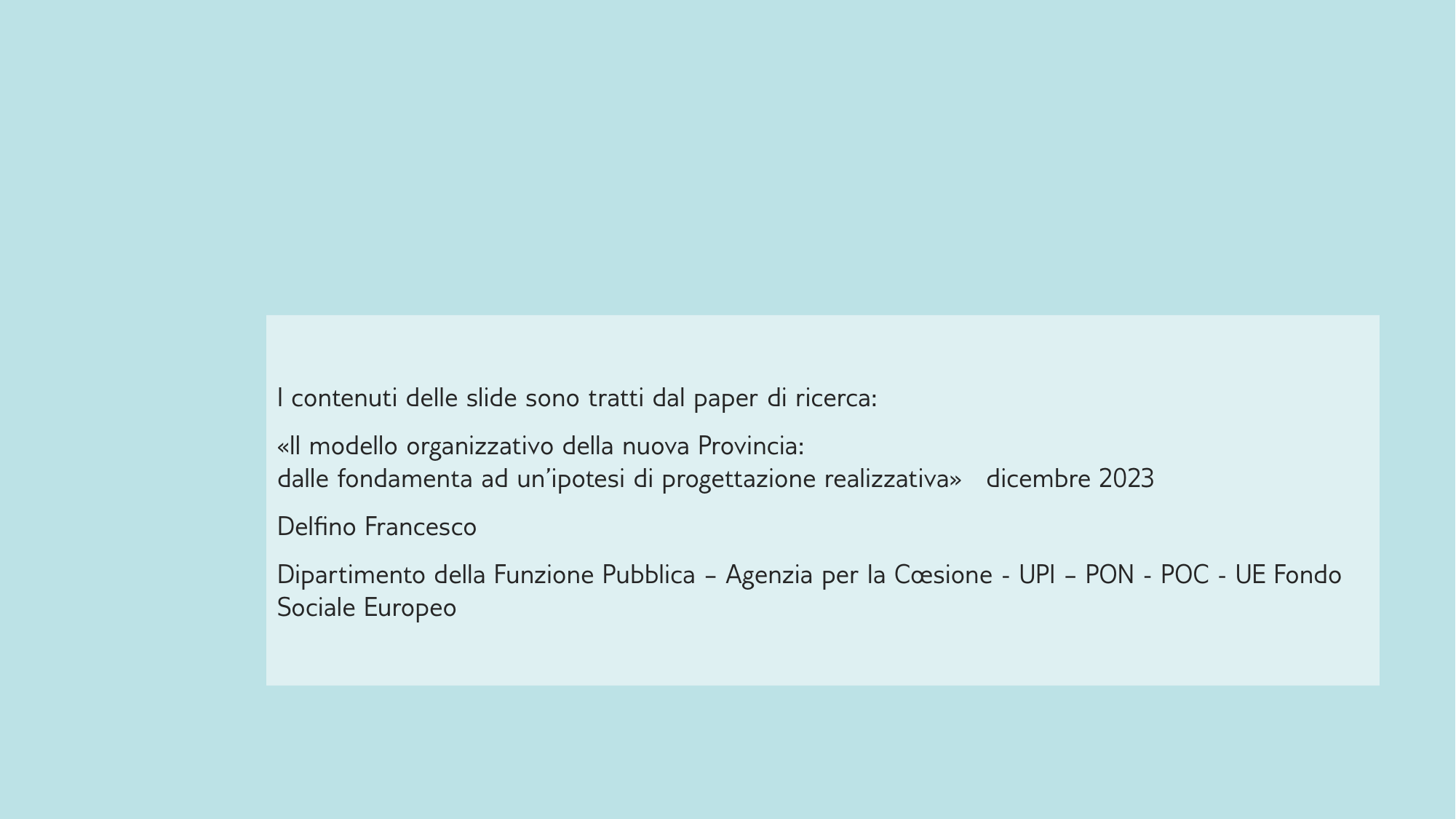

I contenuti delle slide sono tratti dal paper di ricerca:
«Il modello organizzativo della nuova Provincia:
dalle fondamenta ad un’ipotesi di progettazione realizzativa»   dicembre 2023
Delfino Francesco
Dipartimento della Funzione Pubblica – Agenzia per la Coesione - UPI – PON - POC - UE Fondo Sociale Europeo